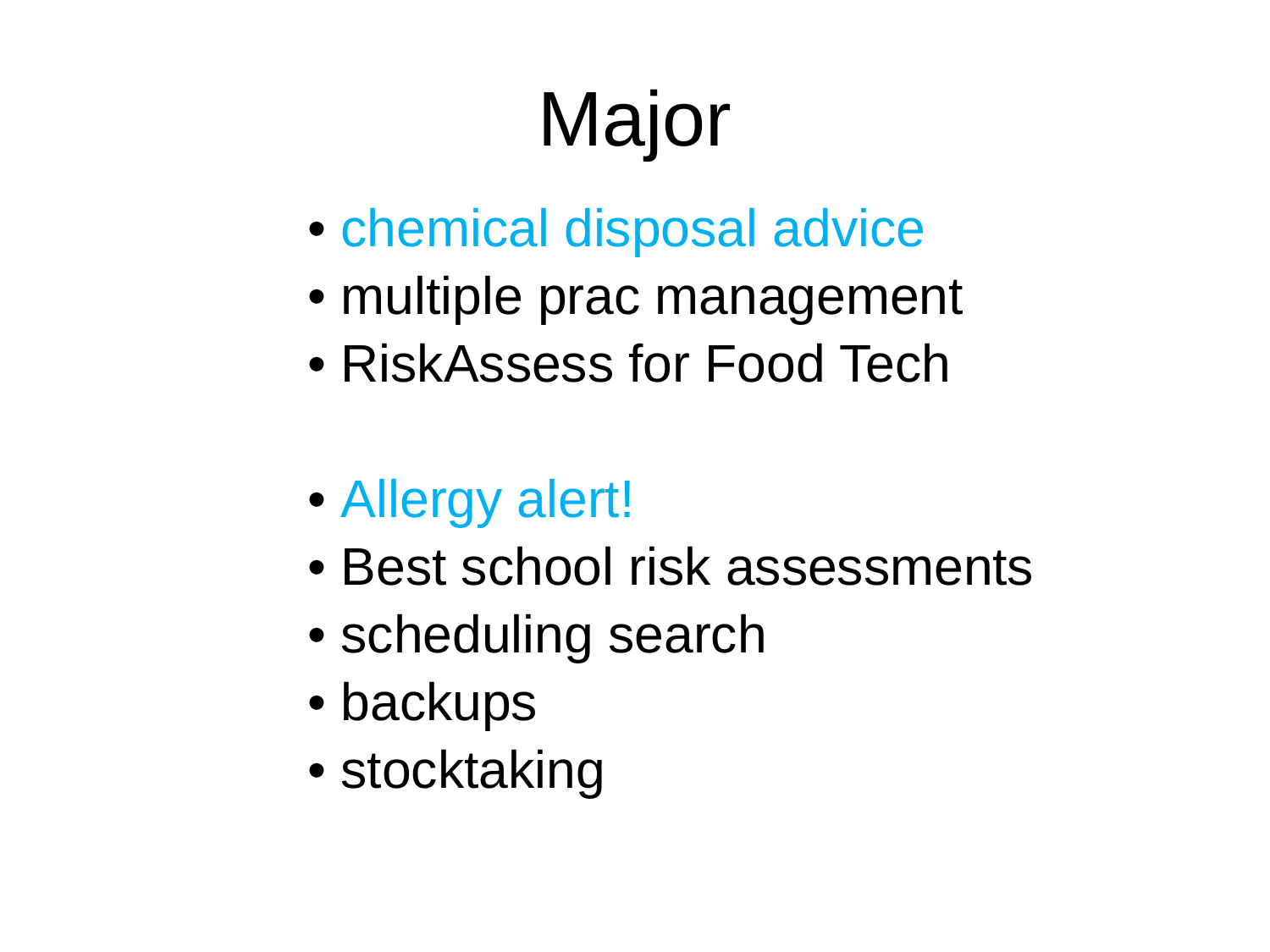

# Major
• chemical disposal advice
• multiple prac management
• RiskAssess for Food Tech

• Allergy alert!
• Best school risk assessments
• scheduling search
• backups
• stocktaking